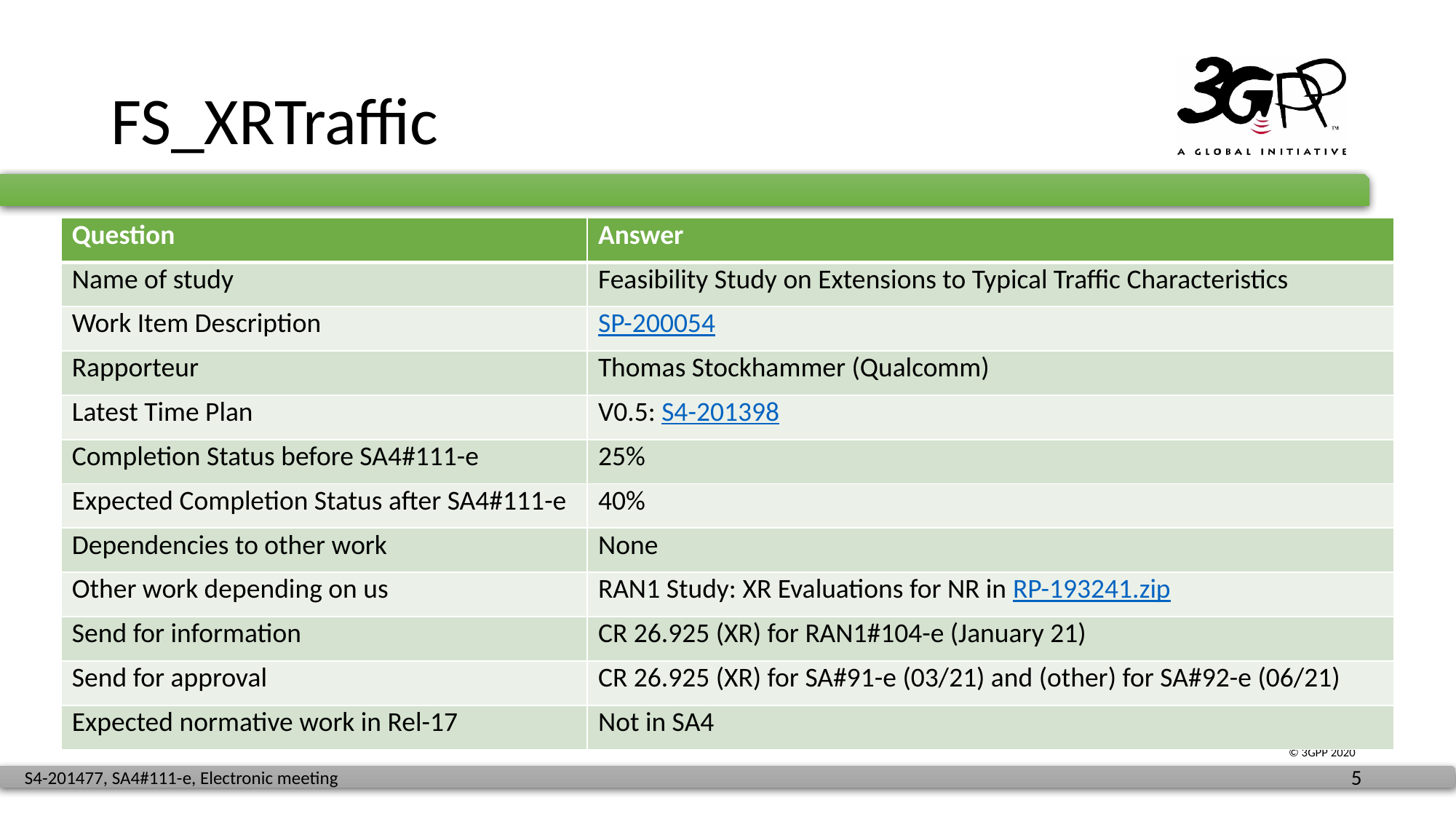

# FS_XRTraffic
| Question | Answer |
| --- | --- |
| Name of study | Feasibility Study on Extensions to Typical Traffic Characteristics |
| Work Item Description | SP-200054 |
| Rapporteur | Thomas Stockhammer (Qualcomm) |
| Latest Time Plan | V0.5: S4-201398 |
| Completion Status before SA4#111-e | 25% |
| Expected Completion Status after SA4#111-e | 40% |
| Dependencies to other work | None |
| Other work depending on us | RAN1 Study: XR Evaluations for NR in RP-193241.zip |
| Send for information | CR 26.925 (XR) for RAN1#104-e (January 21) |
| Send for approval | CR 26.925 (XR) for SA#91-e (03/21) and (other) for SA#92-e (06/21) |
| Expected normative work in Rel-17 | Not in SA4 |